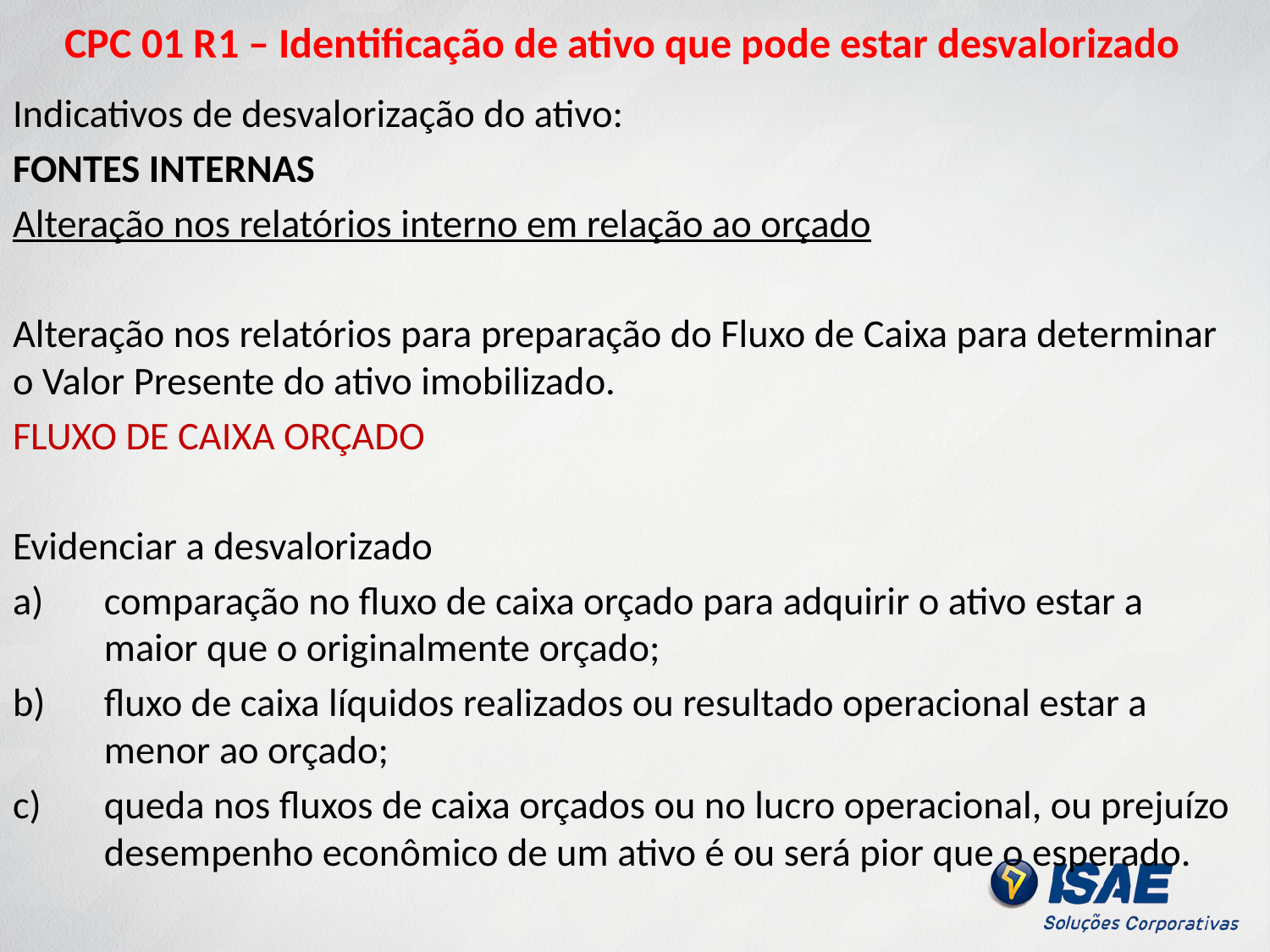

# CPC 01 R1 – Identificação de ativo que pode estar desvalorizado
Indicativos de desvalorização do ativo:
FONTES INTERNAS
Alteração nos relatórios interno em relação ao orçado

Alteração nos relatórios para preparação do Fluxo de Caixa para determinar o Valor Presente do ativo imobilizado.
FLUXO DE CAIXA ORÇADO

Evidenciar a desvalorizado
comparação no fluxo de caixa orçado para adquirir o ativo estar a maior que o originalmente orçado;
fluxo de caixa líquidos realizados ou resultado operacional estar a menor ao orçado;
queda nos fluxos de caixa orçados ou no lucro operacional, ou prejuízo desempenho econômico de um ativo é ou será pior que o esperado.